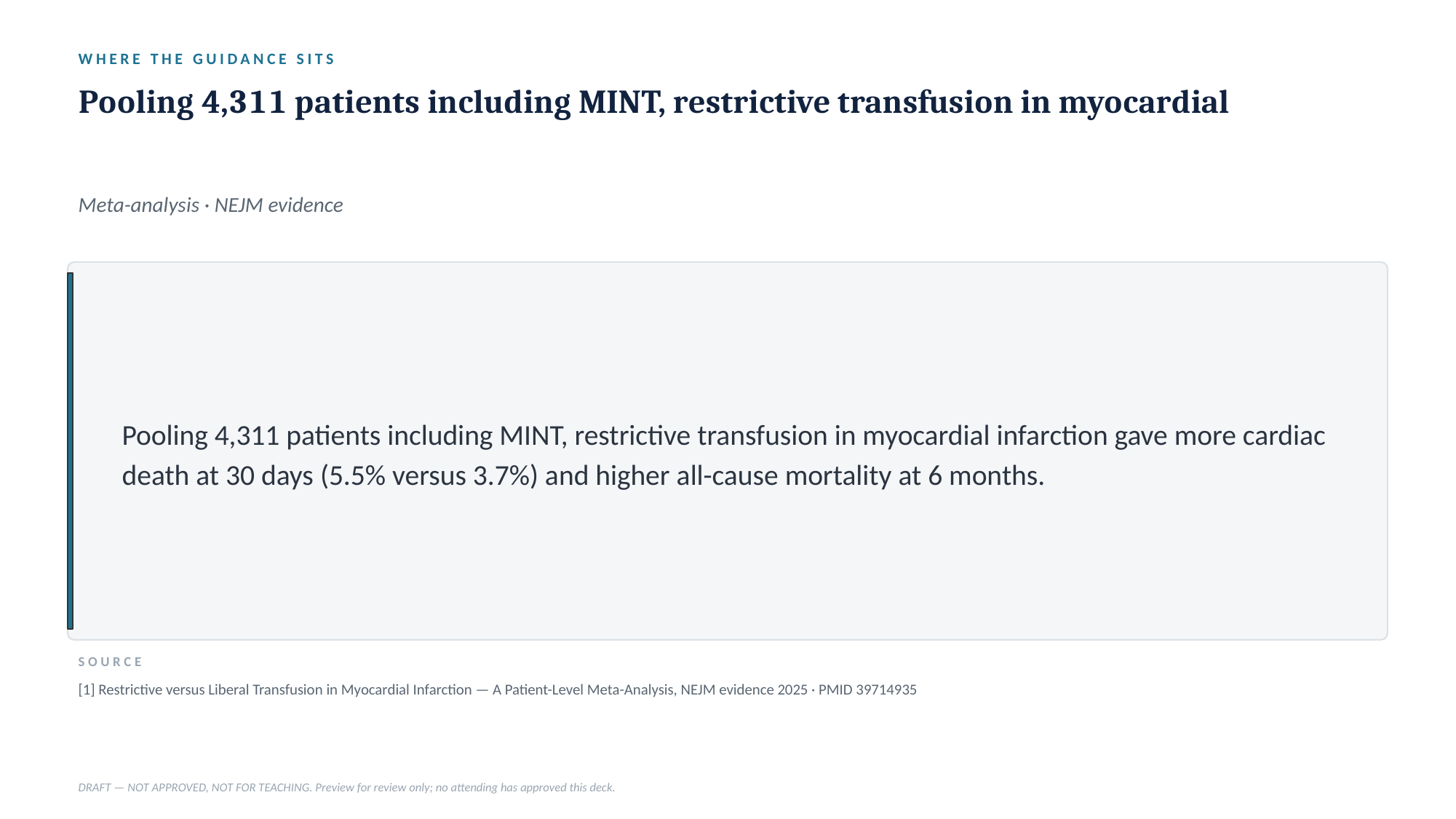

WHERE THE GUIDANCE SITS
Pooling 4,311 patients including MINT, restrictive transfusion in myocardial
Meta-analysis · NEJM evidence

Pooling 4,311 patients including MINT, restrictive transfusion in myocardial infarction gave more cardiac death at 30 days (5.5% versus 3.7%) and higher all-cause mortality at 6 months.
SOURCE
[1] Restrictive versus Liberal Transfusion in Myocardial Infarction — A Patient-Level Meta-Analysis, NEJM evidence 2025 · PMID 39714935
DRAFT — NOT APPROVED, NOT FOR TEACHING. Preview for review only; no attending has approved this deck.